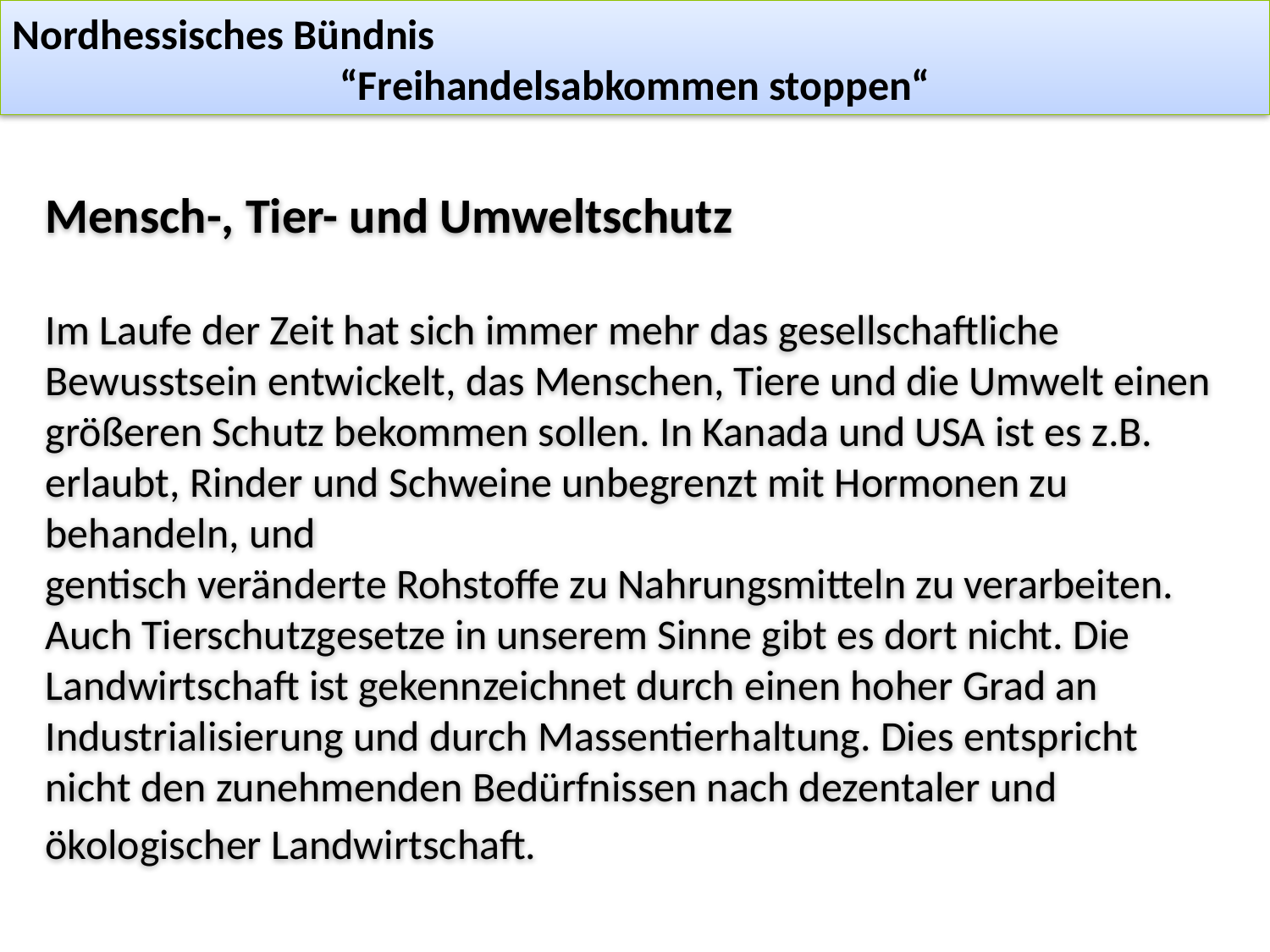

Nordhessisches Bündnis
“Freihandelsabkommen stoppen“
Mensch-, Tier- und Umweltschutz

Im Laufe der Zeit hat sich immer mehr das gesellschaftliche Bewusstsein entwickelt, das Menschen, Tiere und die Umwelt einen größeren Schutz bekommen sollen. In Kanada und USA ist es z.B. erlaubt, Rinder und Schweine unbegrenzt mit Hormonen zu behandeln, und
gentisch veränderte Rohstoffe zu Nahrungsmitteln zu verarbeiten. Auch Tierschutzgesetze in unserem Sinne gibt es dort nicht. Die Landwirtschaft ist gekennzeichnet durch einen hoher Grad an Industrialisierung und durch Massentierhaltung. Dies entspricht nicht den zunehmenden Bedürfnissen nach dezentaler und ökologischer Landwirtschaft.